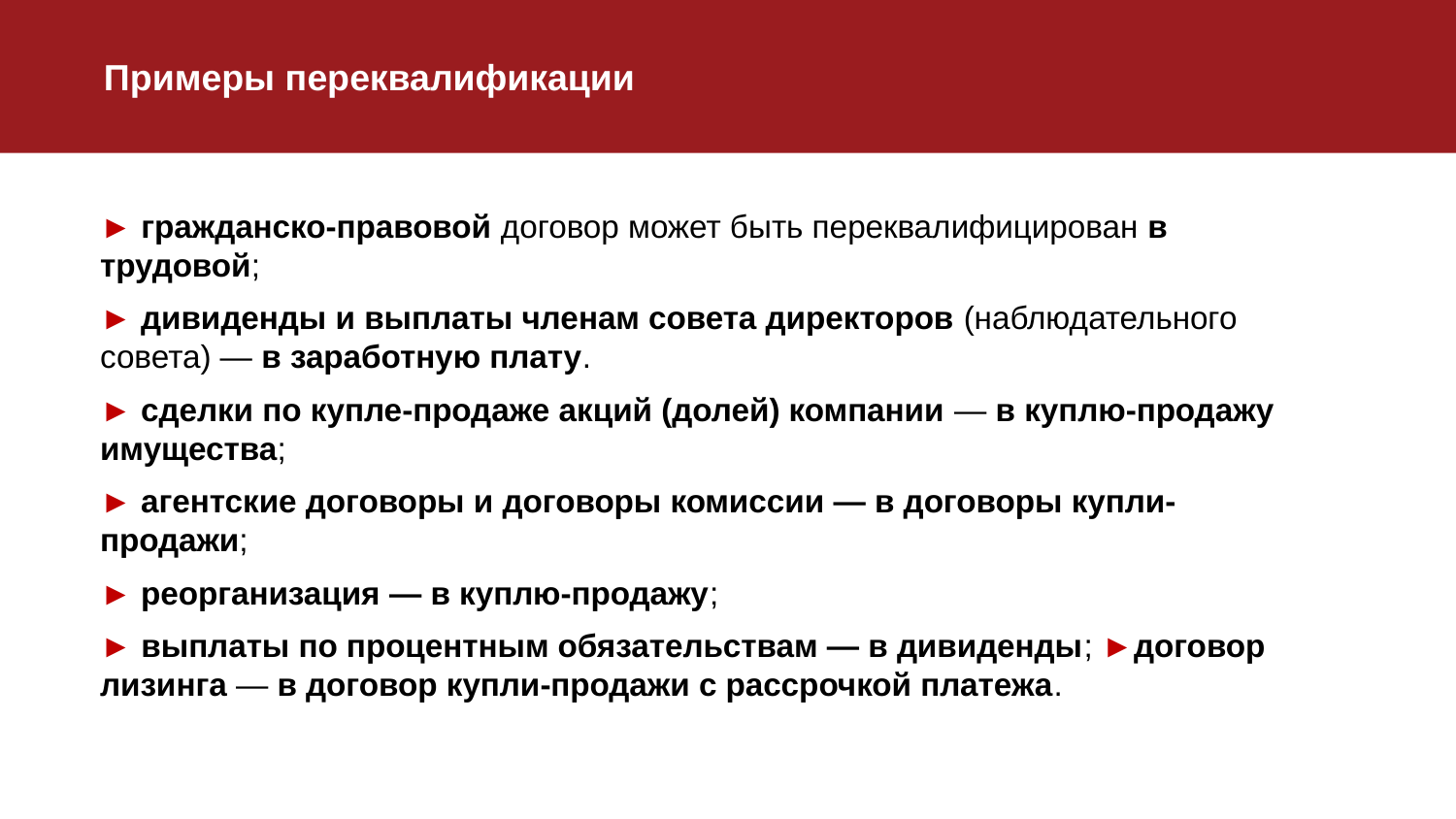

Примеры переквалификации
► гражданско-правовой договор может быть переквалифицирован в трудовой;
► дивиденды и выплаты членам совета директоров (наблюдательного совета) — в заработную плату.
► сделки по купле-продаже акций (долей) компании — в куплю-продажу имущества;
► агентские договоры и договоры комиссии — в договоры купли-продажи;
► реорганизация — в куплю-продажу;
► выплаты по процентным обязательствам — в дивиденды; ►договор лизинга — в договор купли-продажи с рассрочкой платежа.